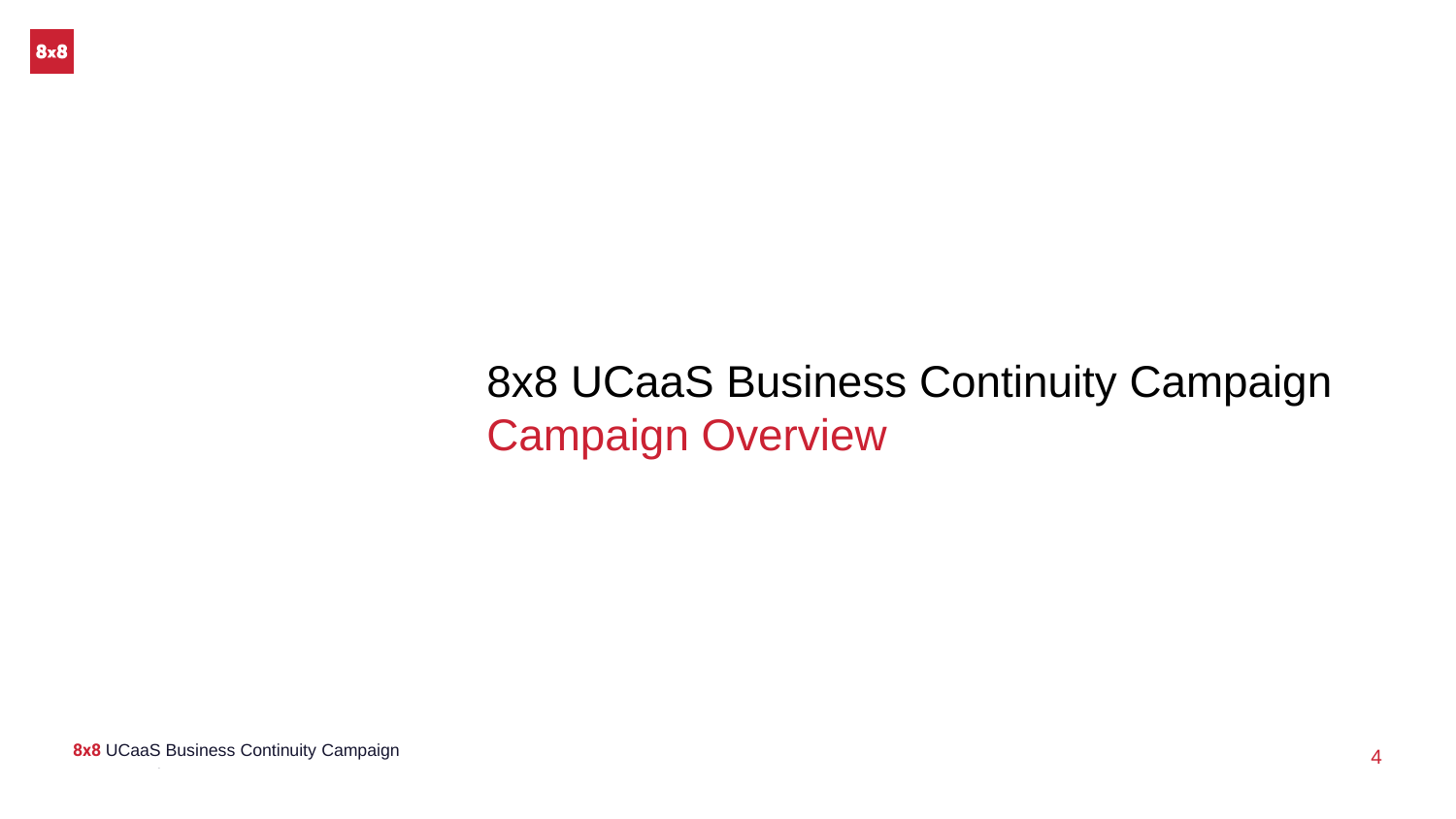

# 8x8 UCaaS Business Continuity Campaign
Campaign Overview
8x8 UCaaS Business Continuity Campaign